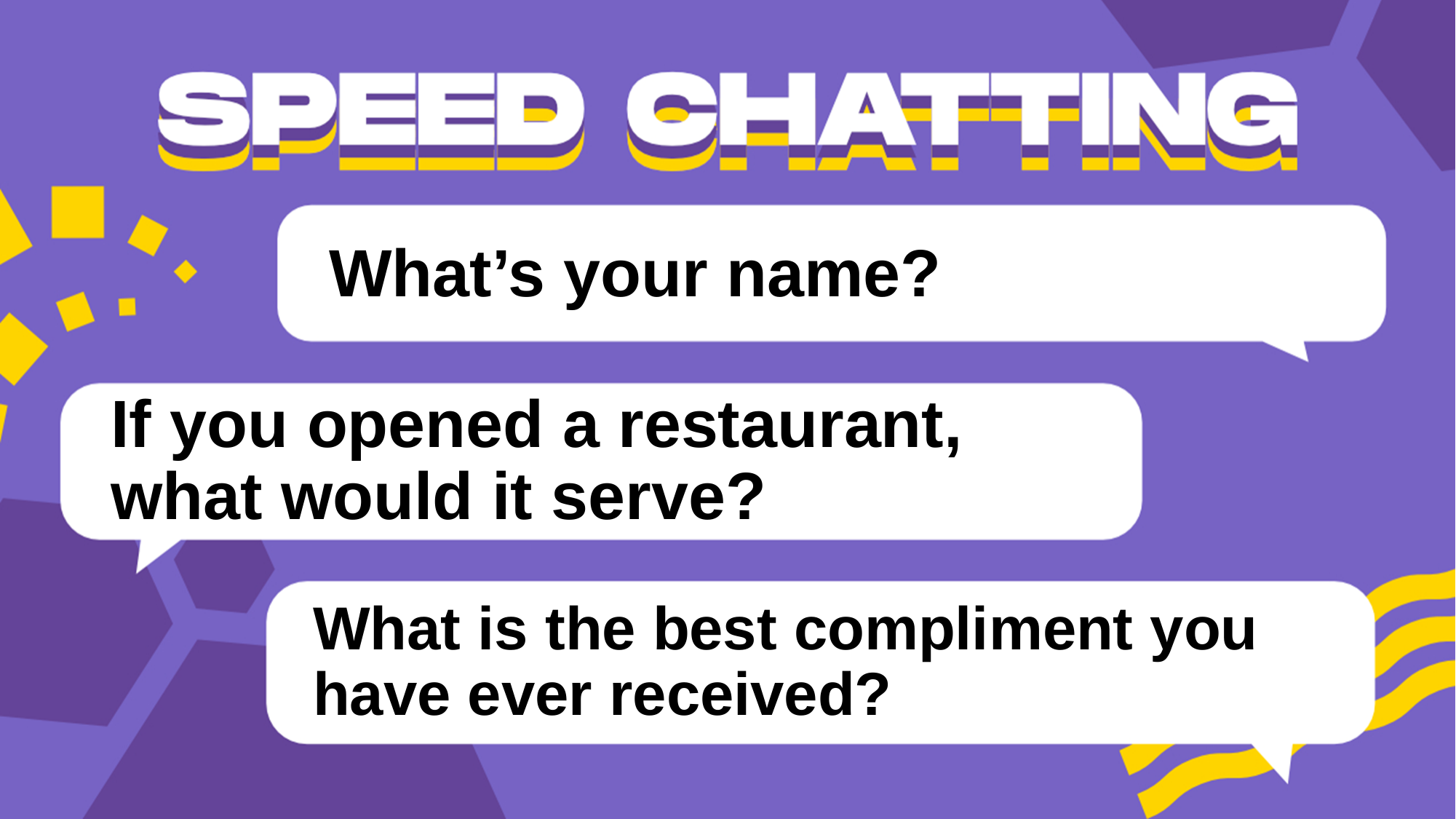

# What’s your name?
If you opened a restaurant, what would it serve?
What is the best compliment you have ever received?